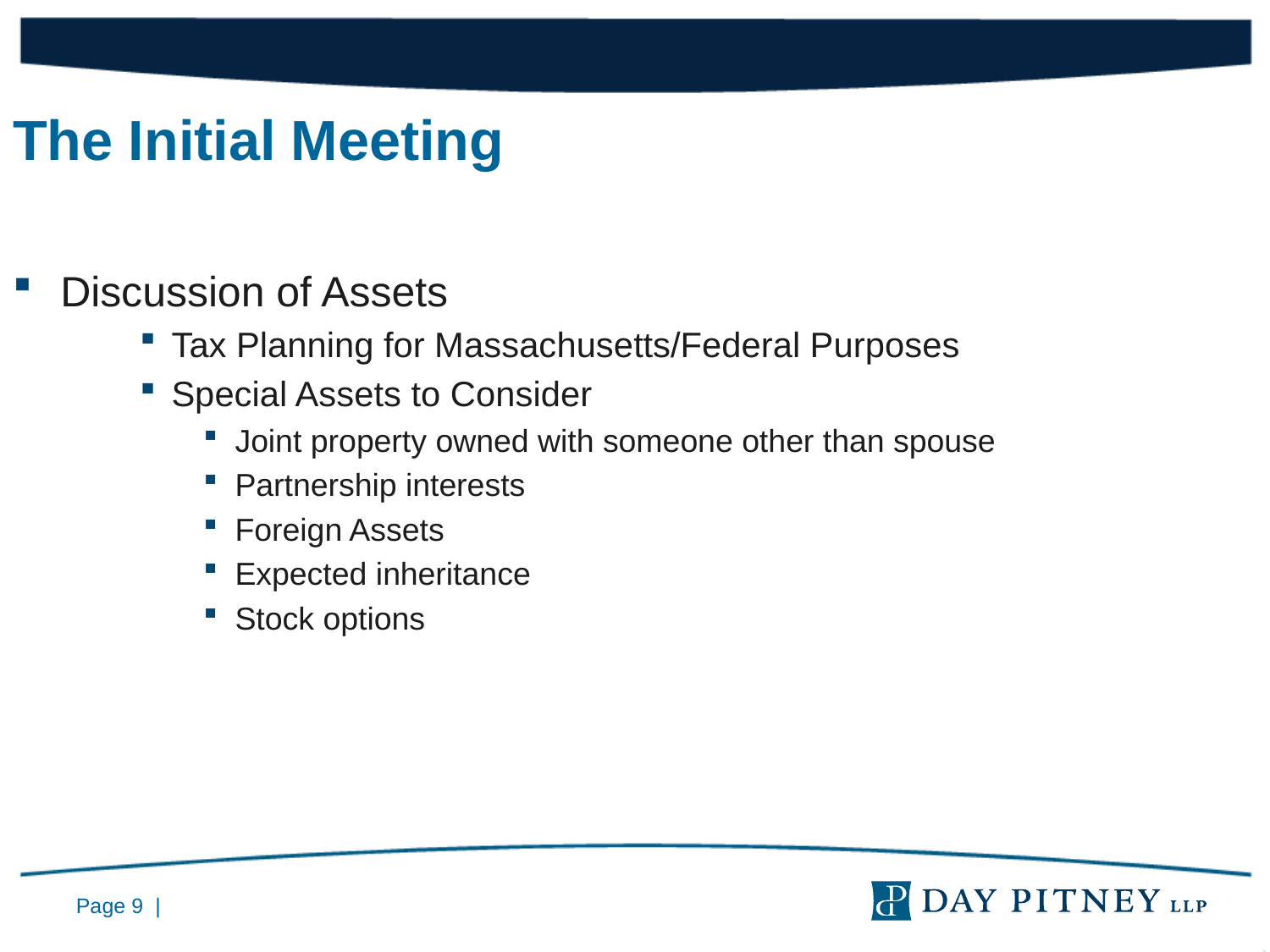

The Initial Meeting

Discussion of Assets
Tax Planning for Massachusetts/Federal Purposes
Special Assets to Consider
Joint property owned with someone other than spouse
Partnership interests
Foreign Assets
Expected inheritance
Stock options